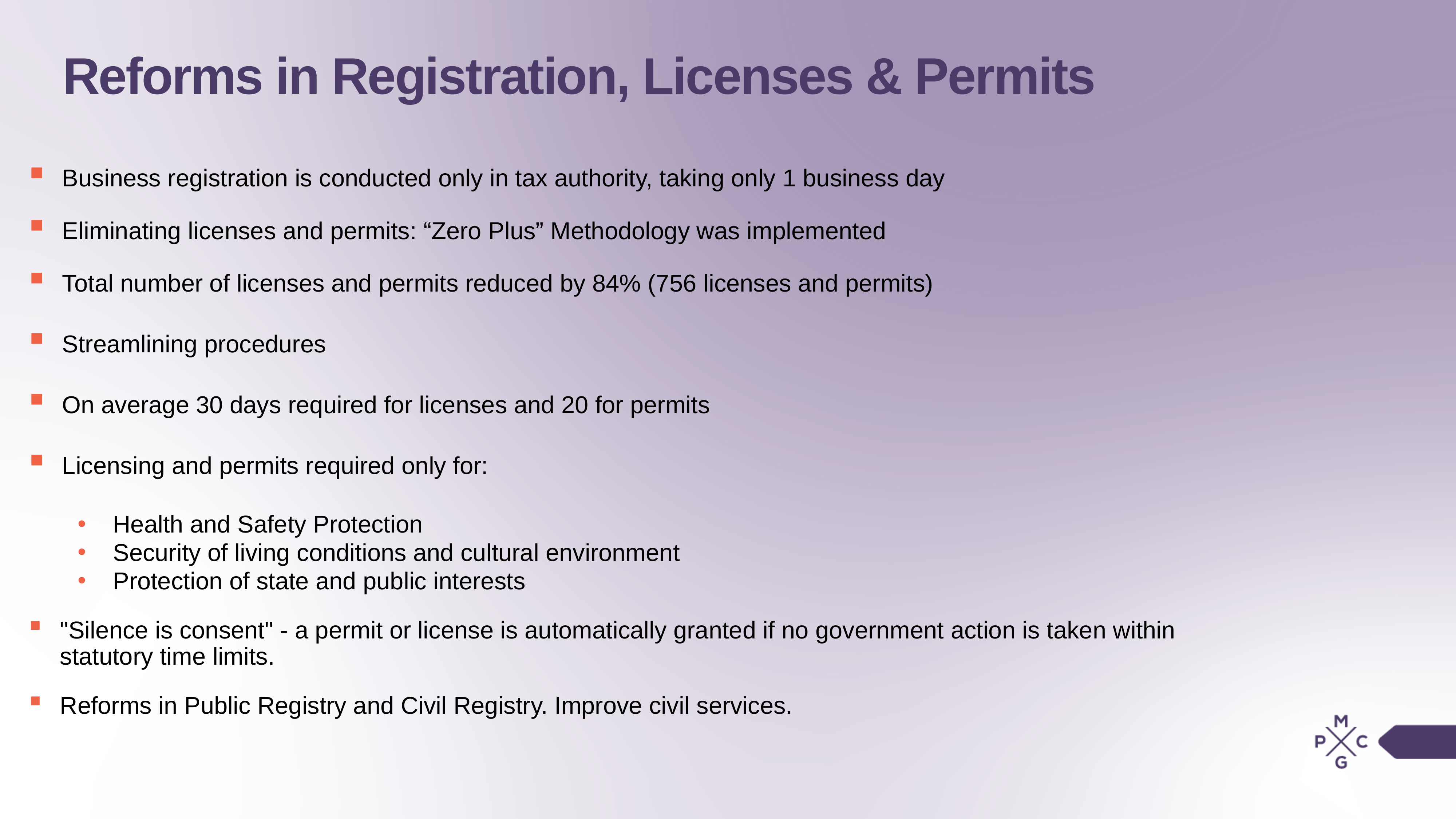

# Reforms in Registration, Licenses & Permits
Business registration is conducted only in tax authority, taking only 1 business day

Eliminating licenses and permits: “Zero Plus” Methodology was implemented

Total number of licenses and permits reduced by 84% (756 licenses and permits)

Streamlining procedures

On average 30 days required for licenses and 20 for permits

Licensing and permits required only for:

Health and Safety Protection
Security of living conditions and cultural environment
Protection of state and public interests
"Silence is consent" - a permit or license is automatically granted if no government action is taken within statutory time limits.
Reforms in Public Registry and Civil Registry. Improve civil services.